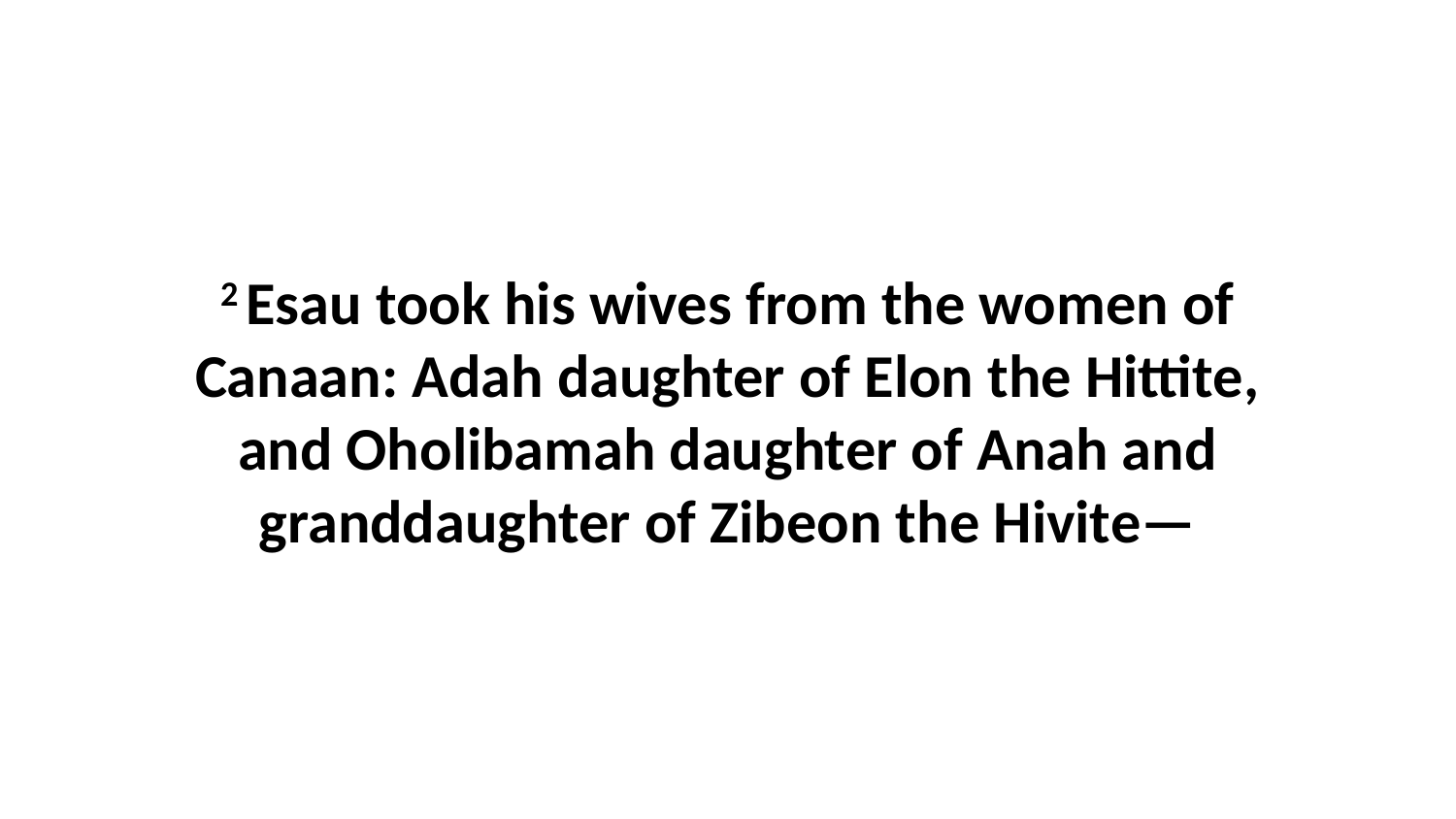

2 Esau took his wives from the women of Canaan: Adah daughter of Elon the Hittite, and Oholibamah daughter of Anah and granddaughter of Zibeon the Hivite—